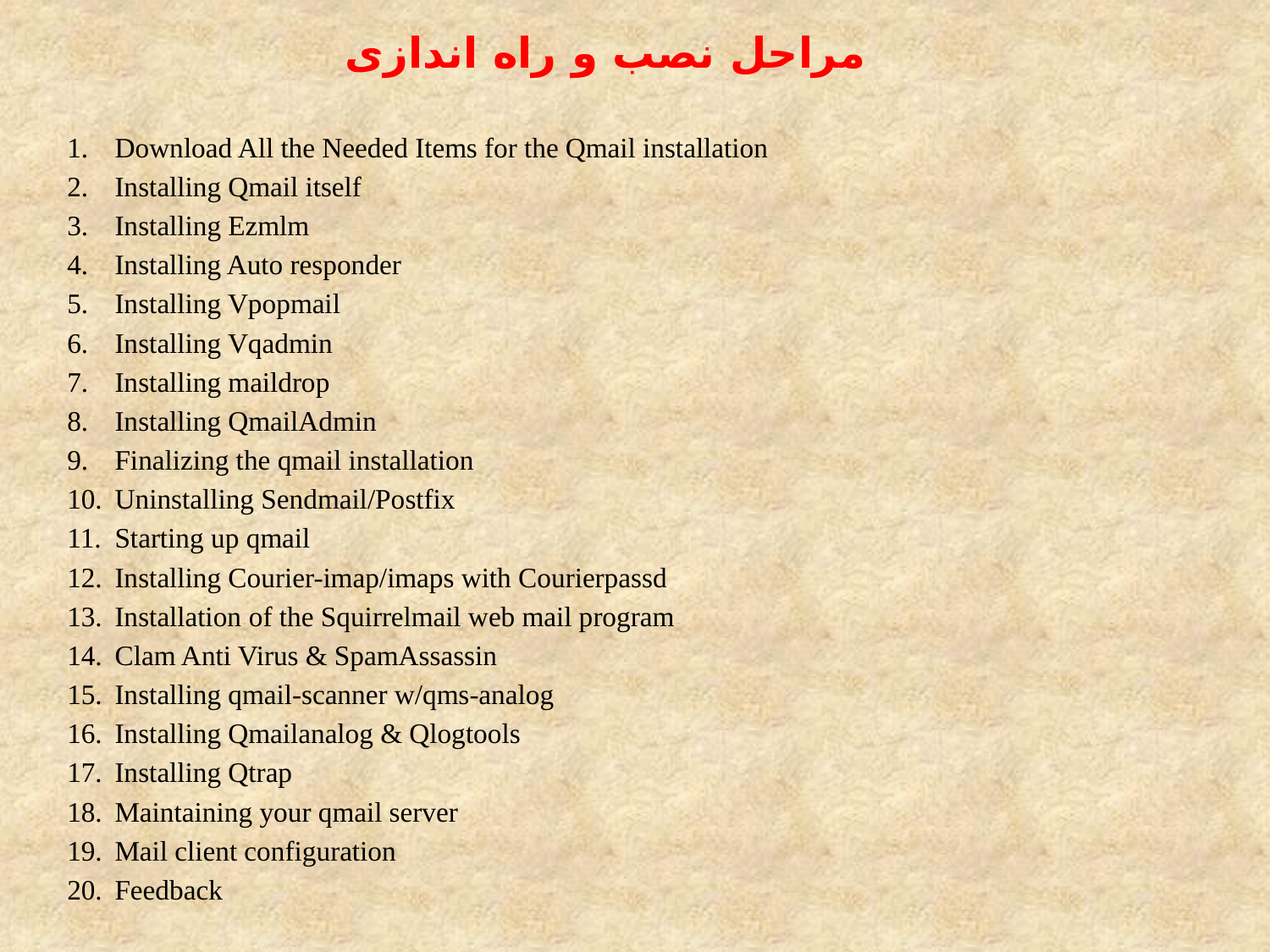

مراحل نصب و راه اندازی

Download All the Needed Items for the Qmail installation
Installing Qmail itself
Installing Ezmlm
Installing Auto responder
Installing Vpopmail
Installing Vqadmin
Installing maildrop
Installing QmailAdmin
Finalizing the qmail installation
Uninstalling Sendmail/Postfix
Starting up qmail
Installing Courier-imap/imaps with Courierpassd
Installation of the Squirrelmail web mail program
Clam Anti Virus & SpamAssassin
Installing qmail-scanner w/qms-analog
Installing Qmailanalog & Qlogtools
Installing Qtrap
Maintaining your qmail server
Mail client configuration
Feedback